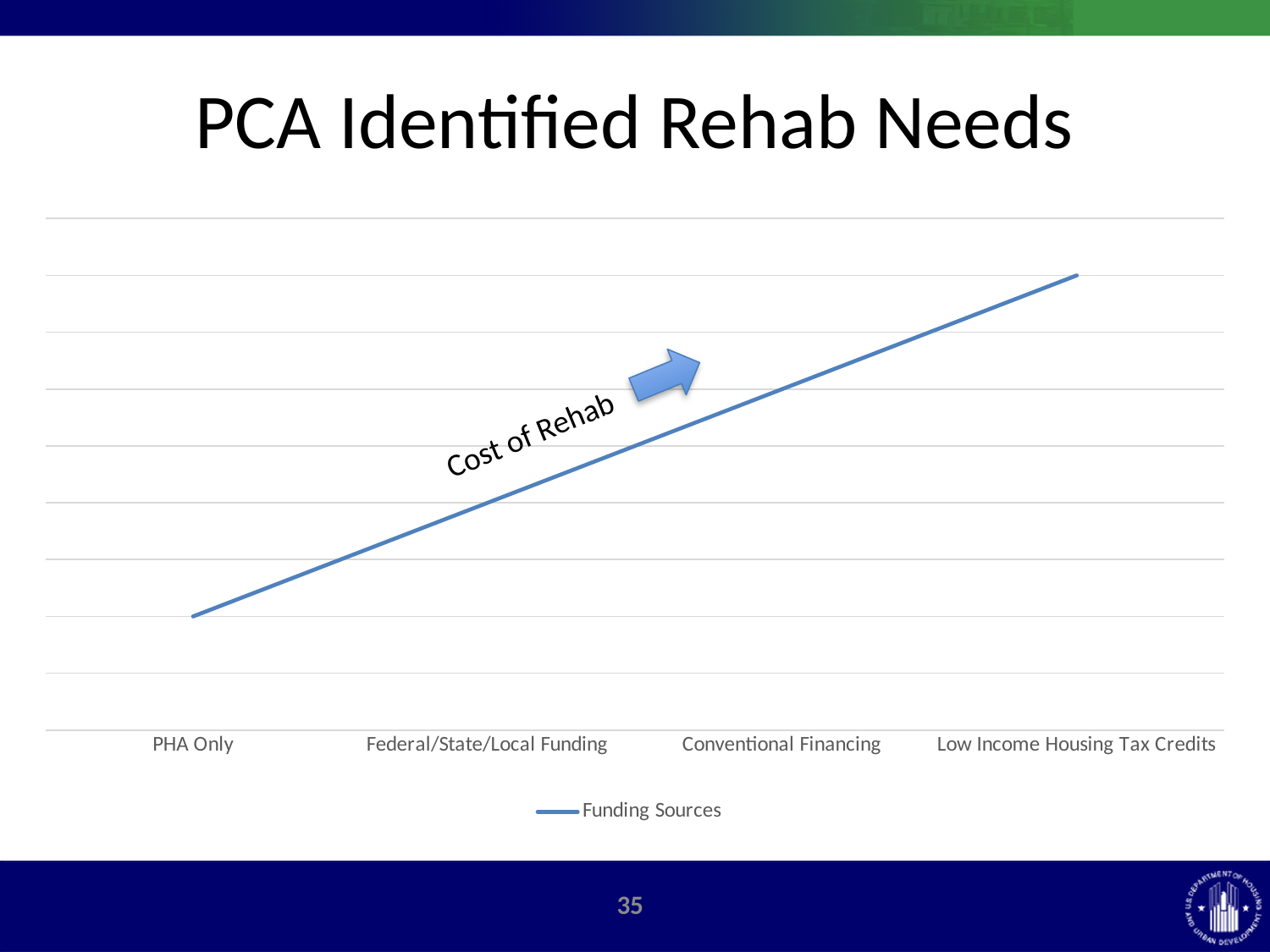

# PCA Identified Rehab Needs

### Chart

| Category | Funding Sources |
|---|---|
| PHA Only | 1.0 |
| Federal/State/Local Funding | 2.0 |
| Conventional Financing | 3.0 |
| Low Income Housing Tax Credits | 4.0 |
Cost of Rehab
35